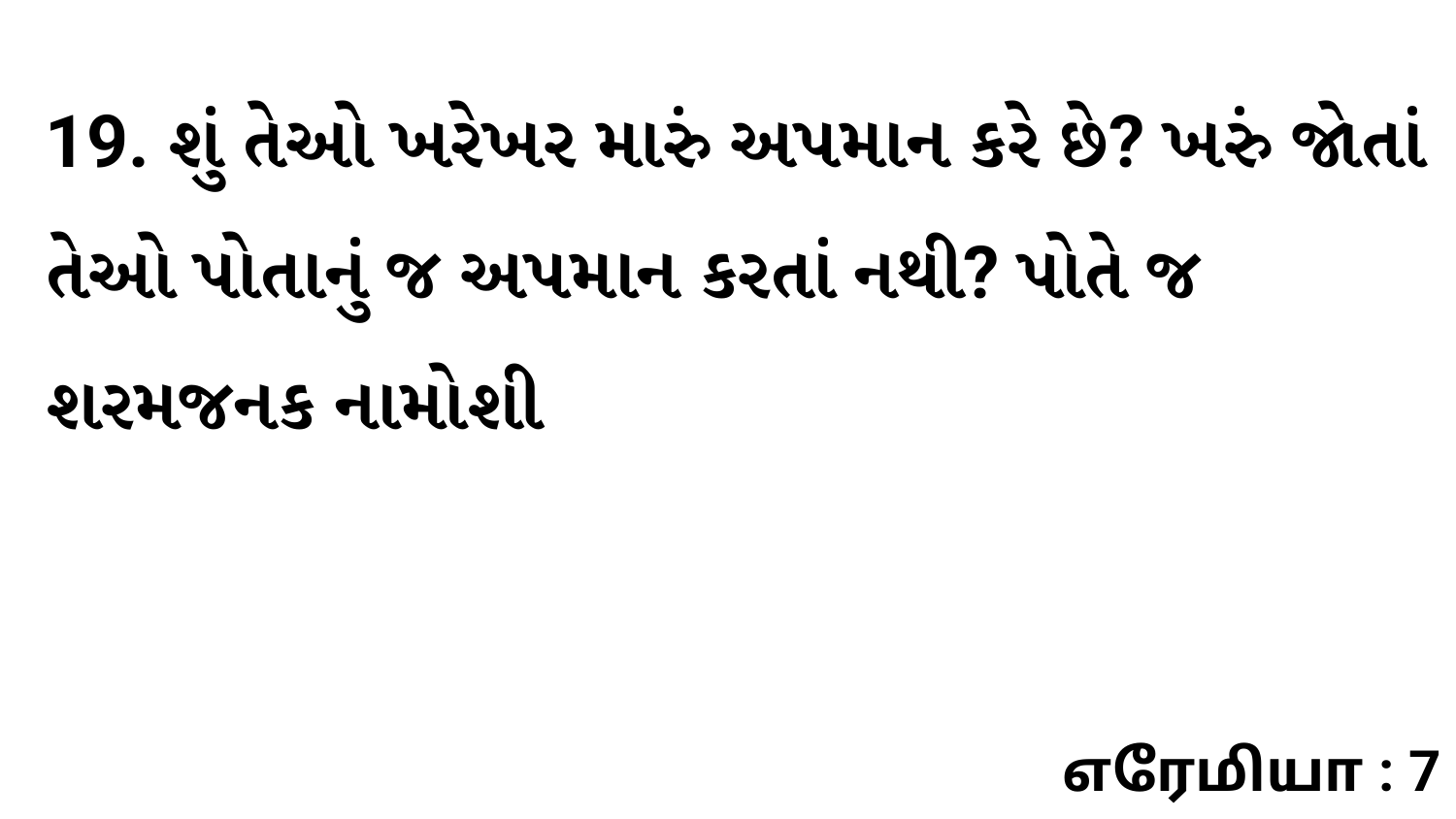

19. શું તેઓ ખરેખર મારું અપમાન કરે છે? ખરું જોતાં તેઓ પોતાનું જ અપમાન કરતાં નથી? પોતે જ શરમજનક નામોશી
எரேமியா : 7